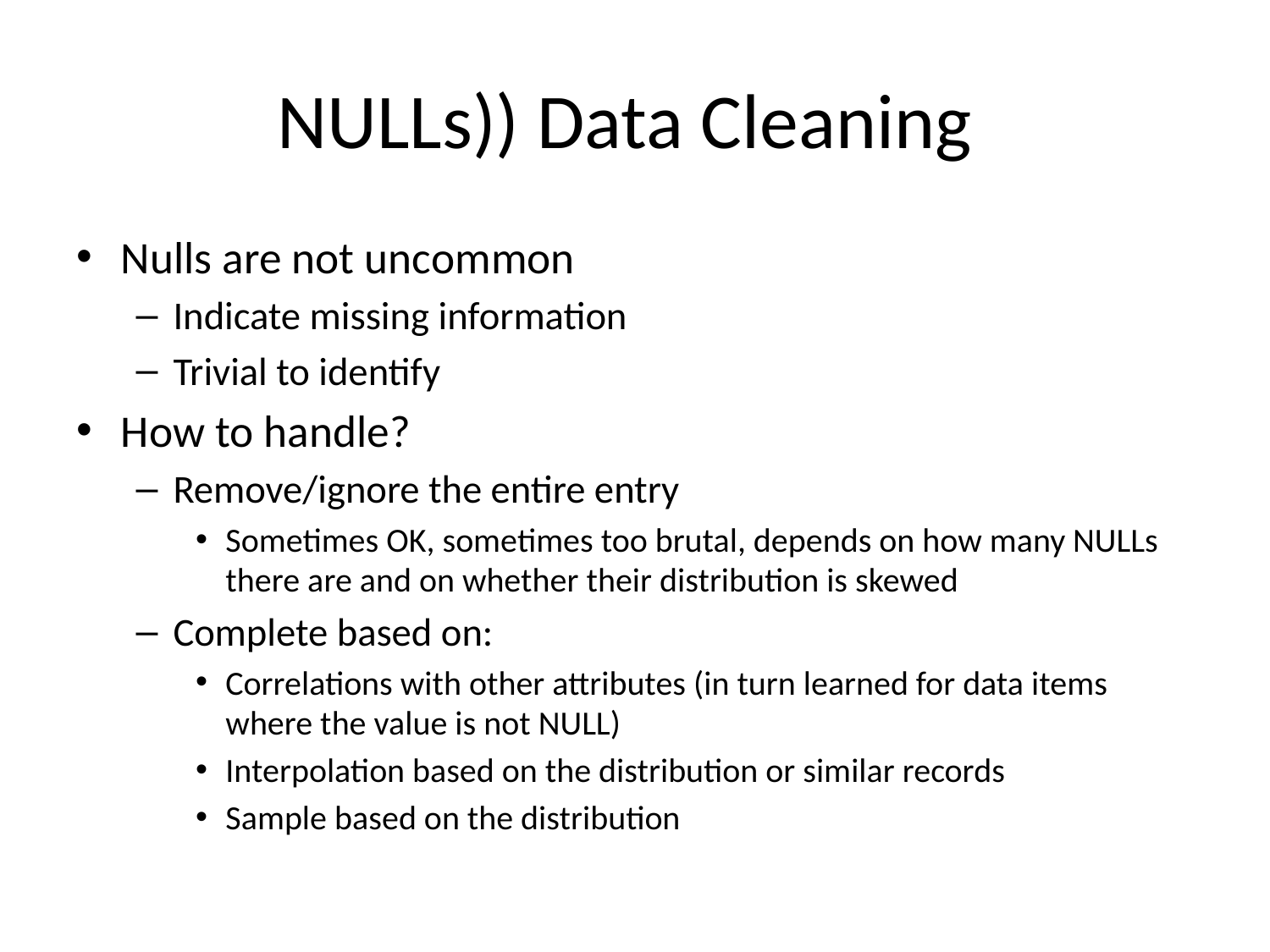

# NULLs)) Data Cleaning
Nulls are not uncommon
Indicate missing information
Trivial to identify
How to handle?
Remove/ignore the entire entry
Sometimes OK, sometimes too brutal, depends on how many NULLs there are and on whether their distribution is skewed
Complete based on:
Correlations with other attributes (in turn learned for data items where the value is not NULL)
Interpolation based on the distribution or similar records
Sample based on the distribution